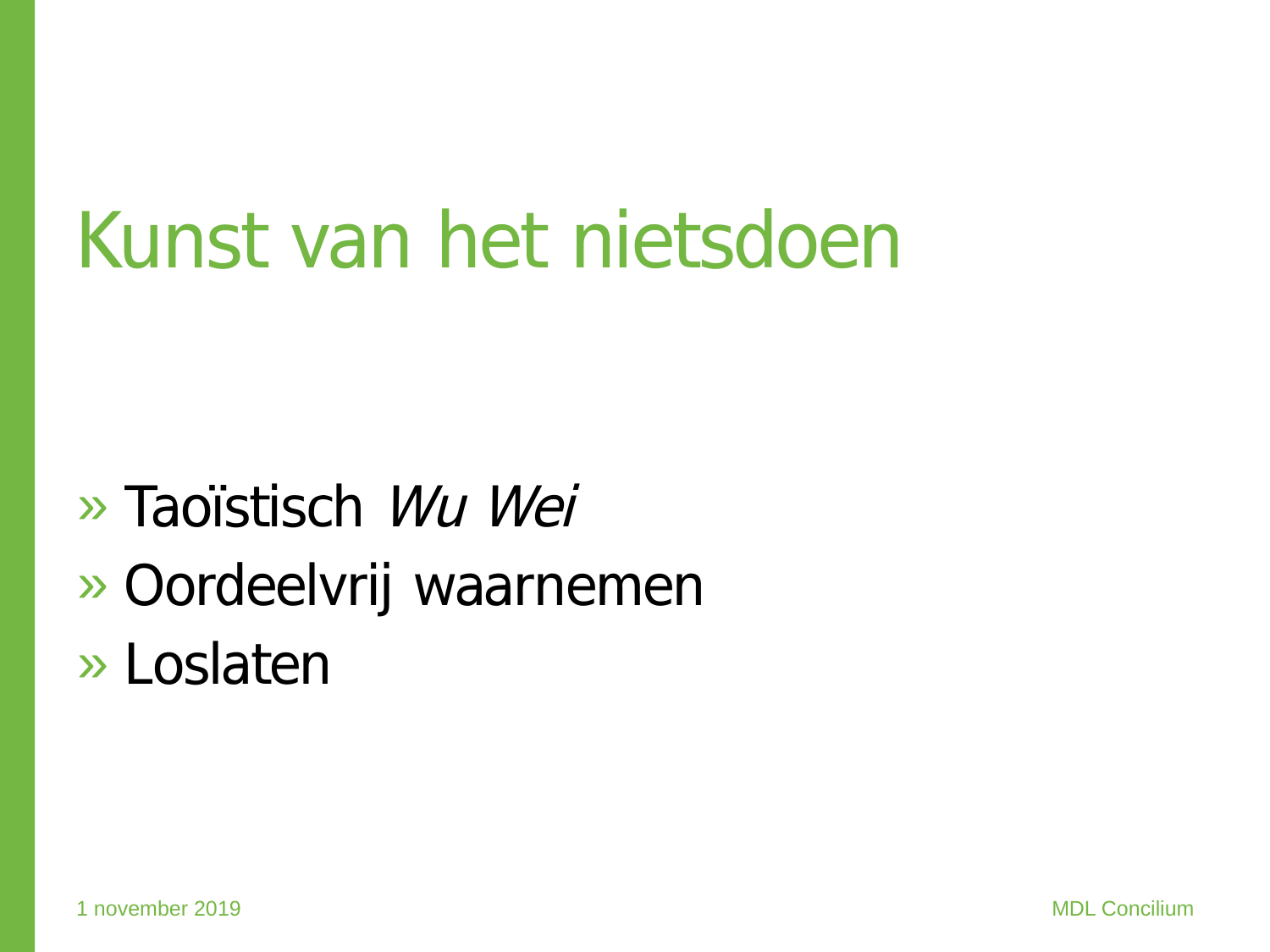

# Kunst van het nietsdoen
Taoïstisch Wu Wei
Oordeelvrij waarnemen
Loslaten
1 november 2019
MDL Concilium